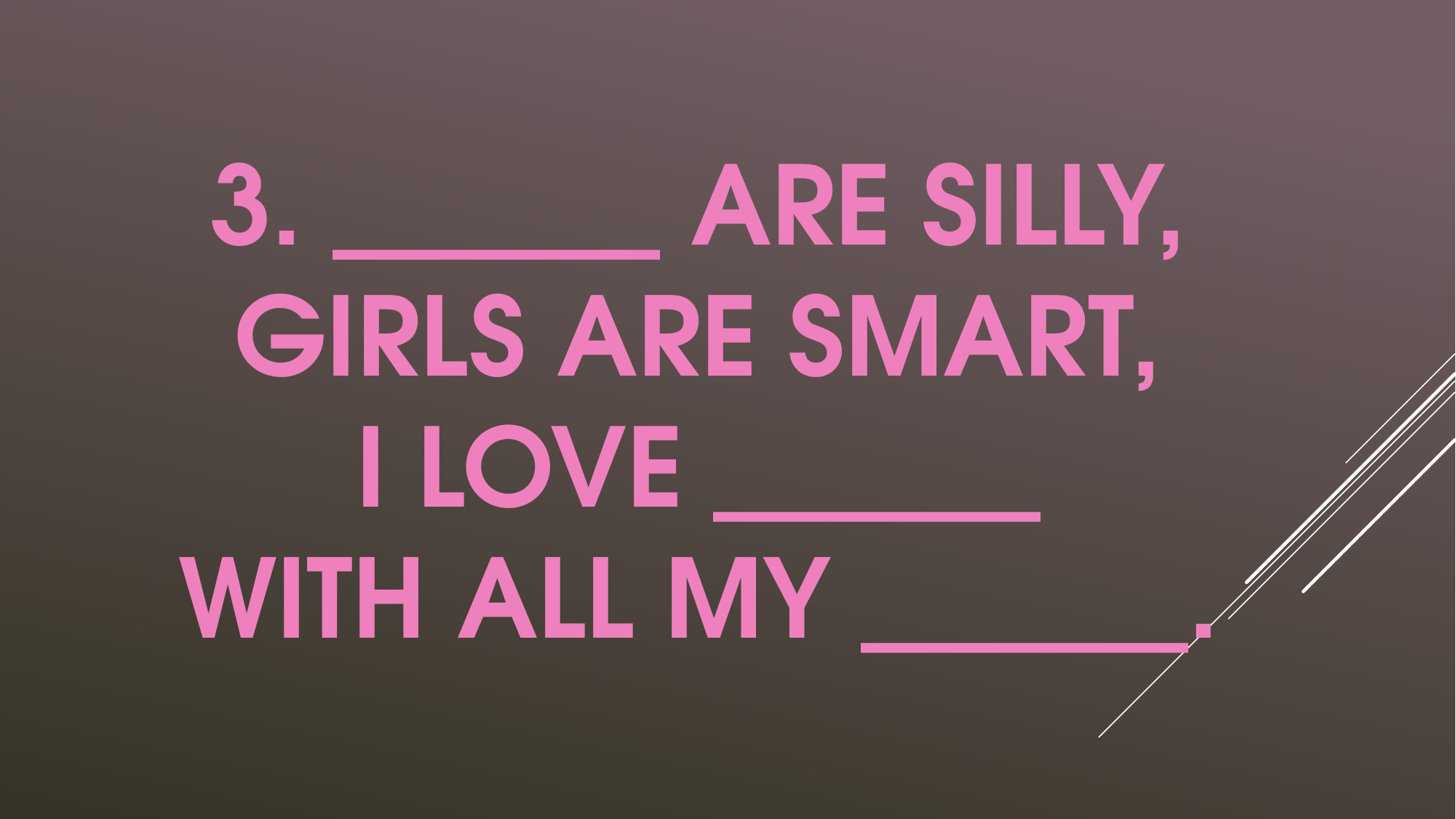

# 3. ______ are silly, Girls are smart, I love ______ With all my ______.